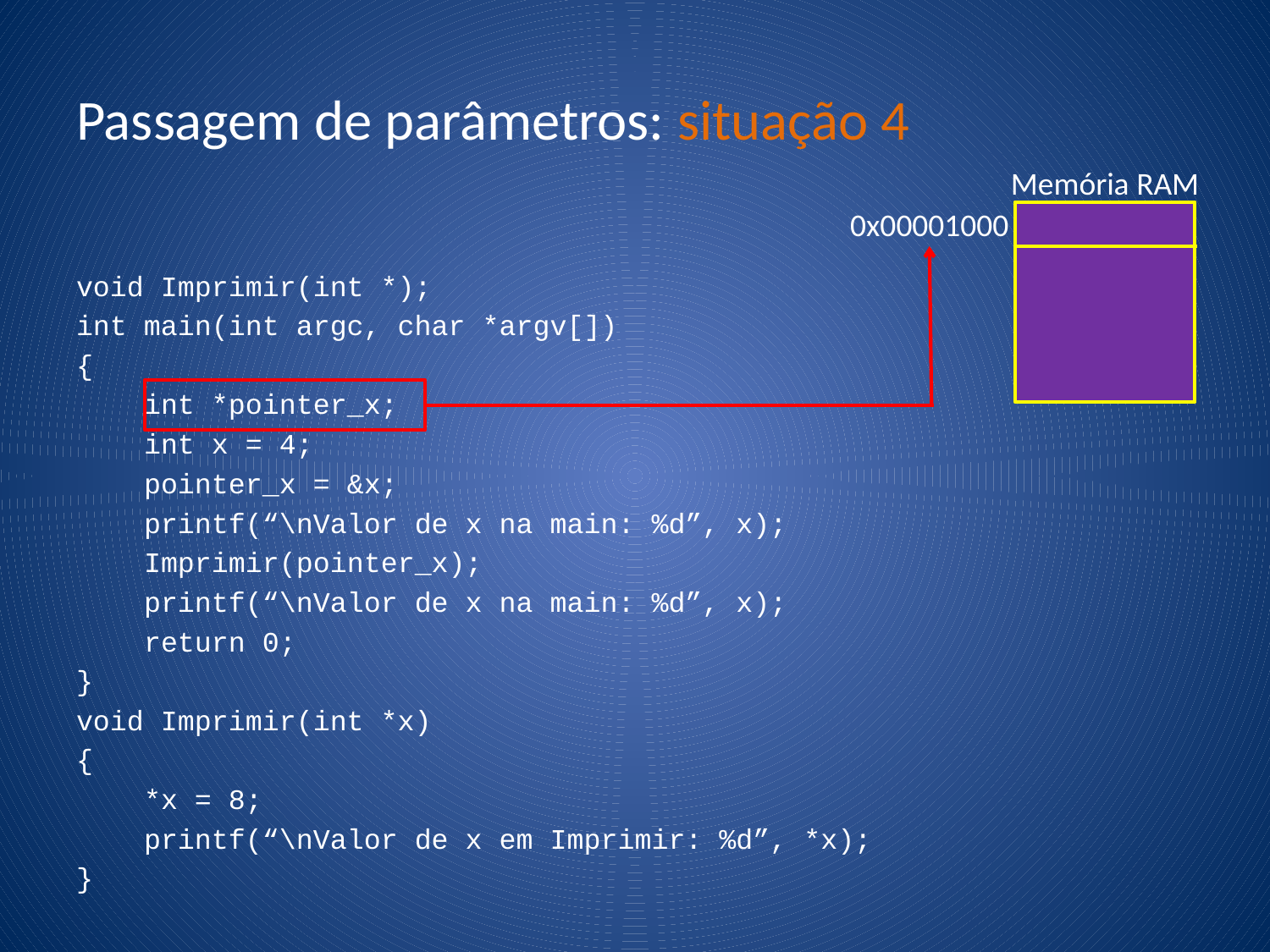

# Passagem de parâmetros: situação 4
Memória RAM

0x00001000

void Imprimir(int *);
int main(int argc, char *argv[])
{
    int *pointer_x;
    int x = 4;
    pointer_x = &x;
    printf(“\nValor de x na main: %d”, x);
    Imprimir(pointer_x);
    printf(“\nValor de x na main: %d”, x);
    return 0;
}
void Imprimir(int *x)
{
    *x = 8;
    printf(“\nValor de x em Imprimir: %d”, *x);
}